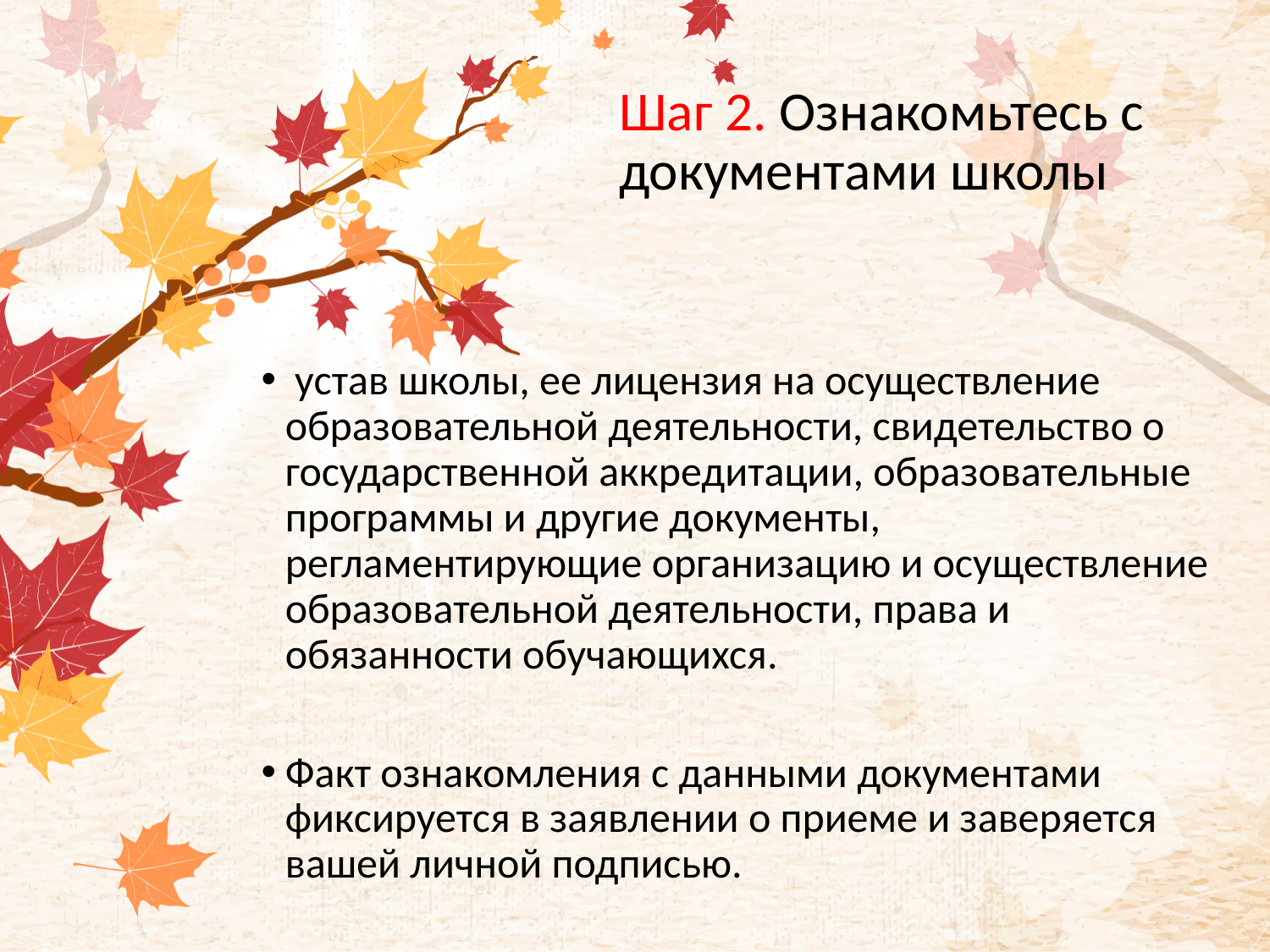

# Шаг 2. Ознакомьтесь с документами школы
 устав школы, ее лицензия на осуществление образовательной деятельности, свидетельство о государственной аккредитации, образовательные программы и другие документы, регламентирующие организацию и осуществление образовательной деятельности, права и обязанности обучающихся.

Факт ознакомления с данными документами фиксируется в заявлении о приеме и заверяется вашей личной подписью.